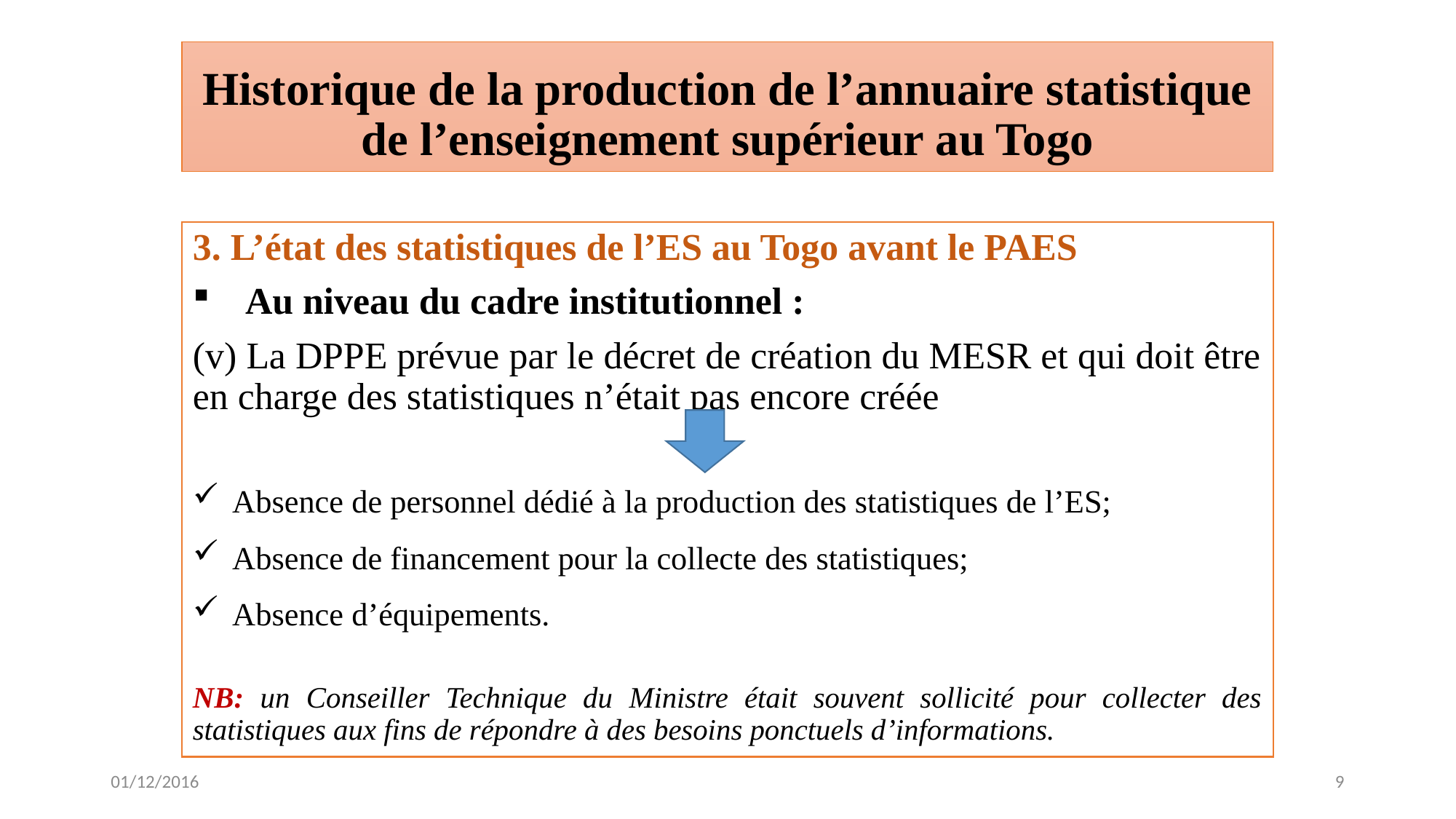

# Historique de la production de l’annuaire statistique de l’enseignement supérieur au Togo
3. L’état des statistiques de l’ES au Togo avant le PAES
Au niveau du cadre institutionnel :
(v) La DPPE prévue par le décret de création du MESR et qui doit être en charge des statistiques n’était pas encore créée

Absence de personnel dédié à la production des statistiques de l’ES;
Absence de financement pour la collecte des statistiques;
Absence d’équipements.

NB: un Conseiller Technique du Ministre était souvent sollicité pour collecter des statistiques aux fins de répondre à des besoins ponctuels d’informations.

01/12/2016
9